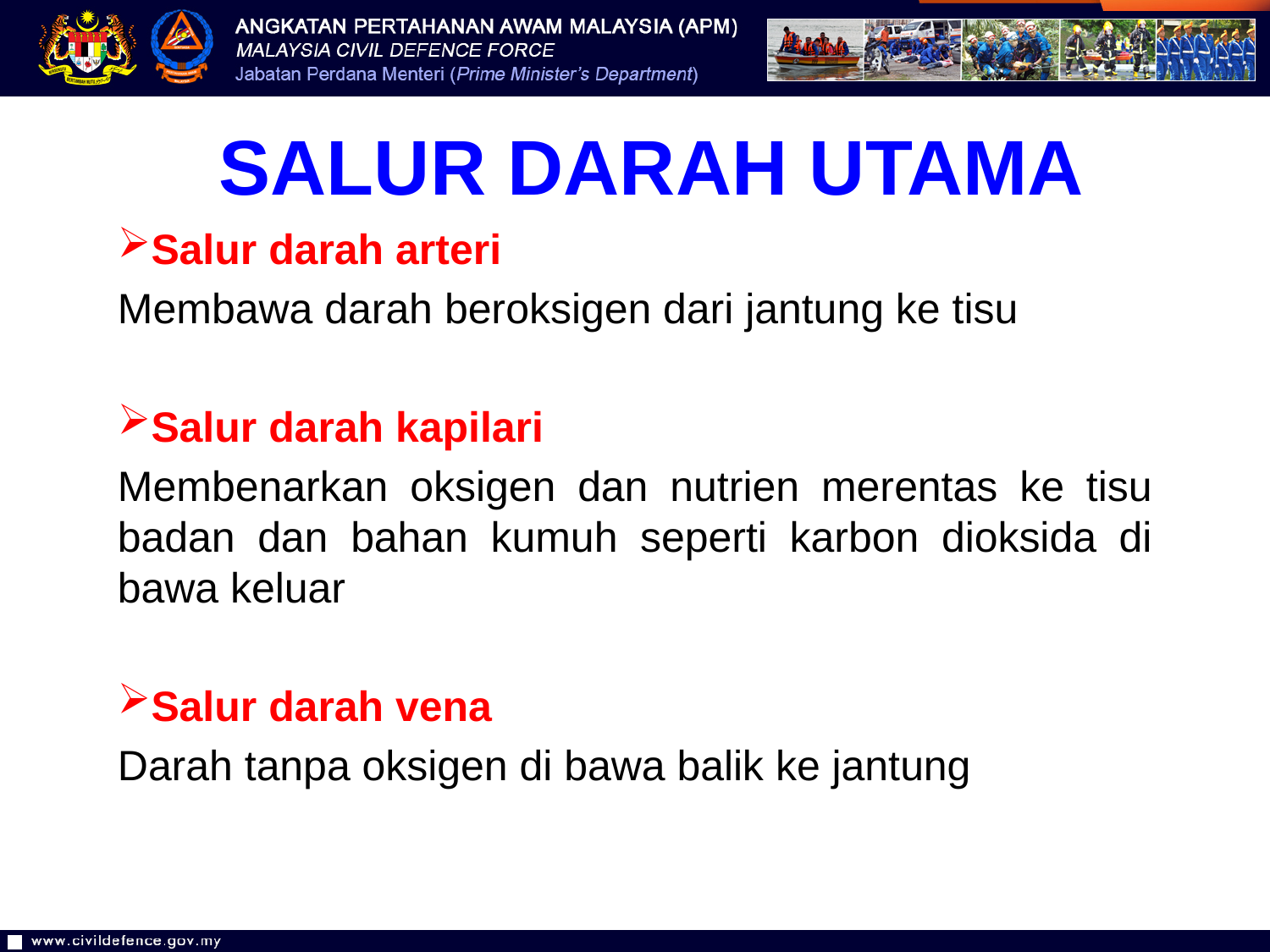

SALUR DARAH UTAMA
Salur darah arteri
Membawa darah beroksigen dari jantung ke tisu

Salur darah kapilari
Membenarkan oksigen dan nutrien merentas ke tisu badan dan bahan kumuh seperti karbon dioksida di bawa keluar

Salur darah vena
Darah tanpa oksigen di bawa balik ke jantung
9